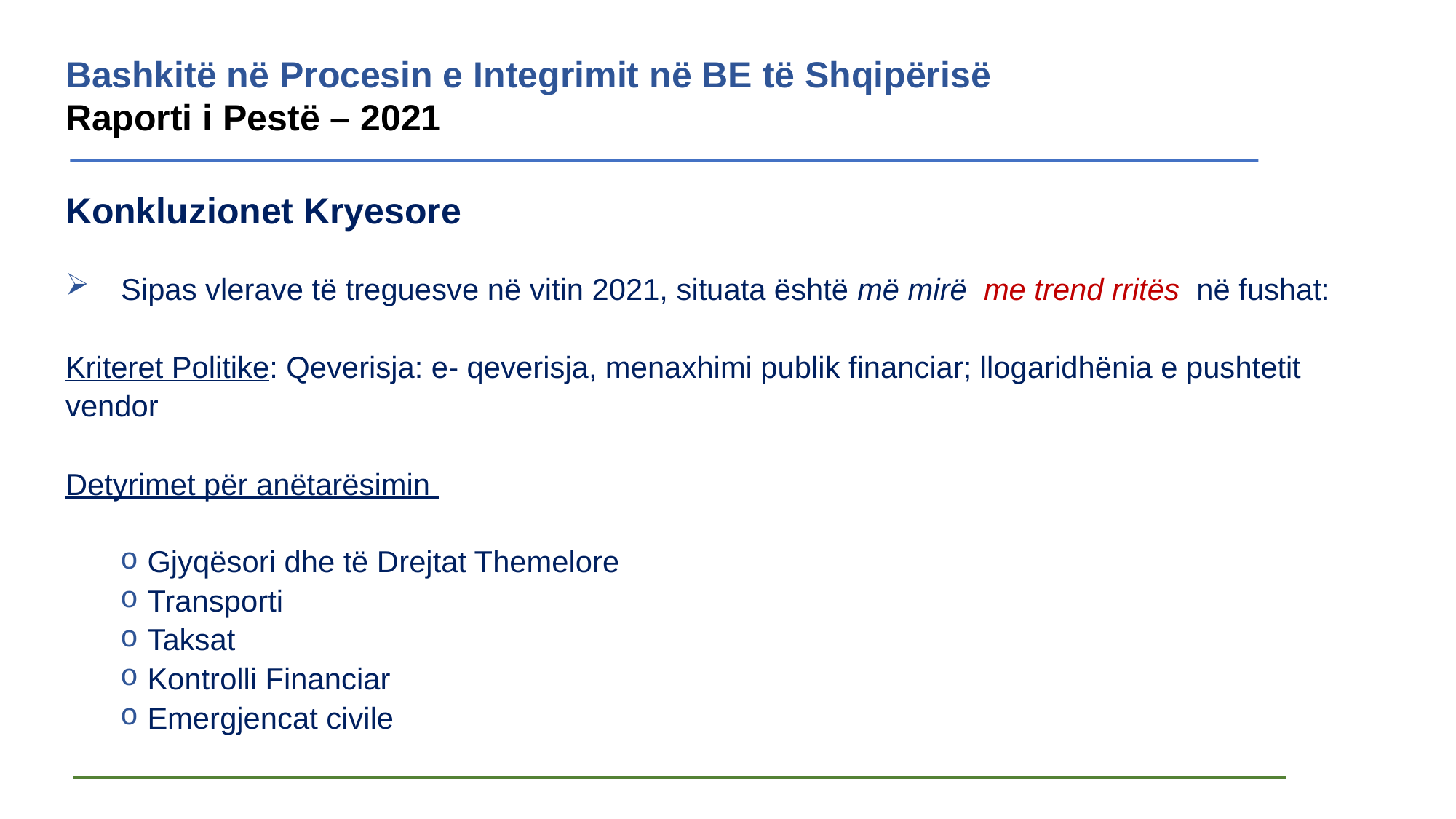

# Bashkitë në Procesin e Integrimit në BE të Shqipërisë Raporti i Pestë – 2021
Konkluzionet Kryesore

Sipas vlerave të treguesve në vitin 2021, situata është më mirë  me trend rritës  në fushat:

Kriteret Politike: Qeverisja: e- qeverisja, menaxhimi publik financiar; llogaridhënia e pushtetit vendor

Detyrimet për anëtarësimin

Gjyqësori dhe të Drejtat Themelore
Transporti
Taksat
Kontrolli Financiar
Emergjencat civile